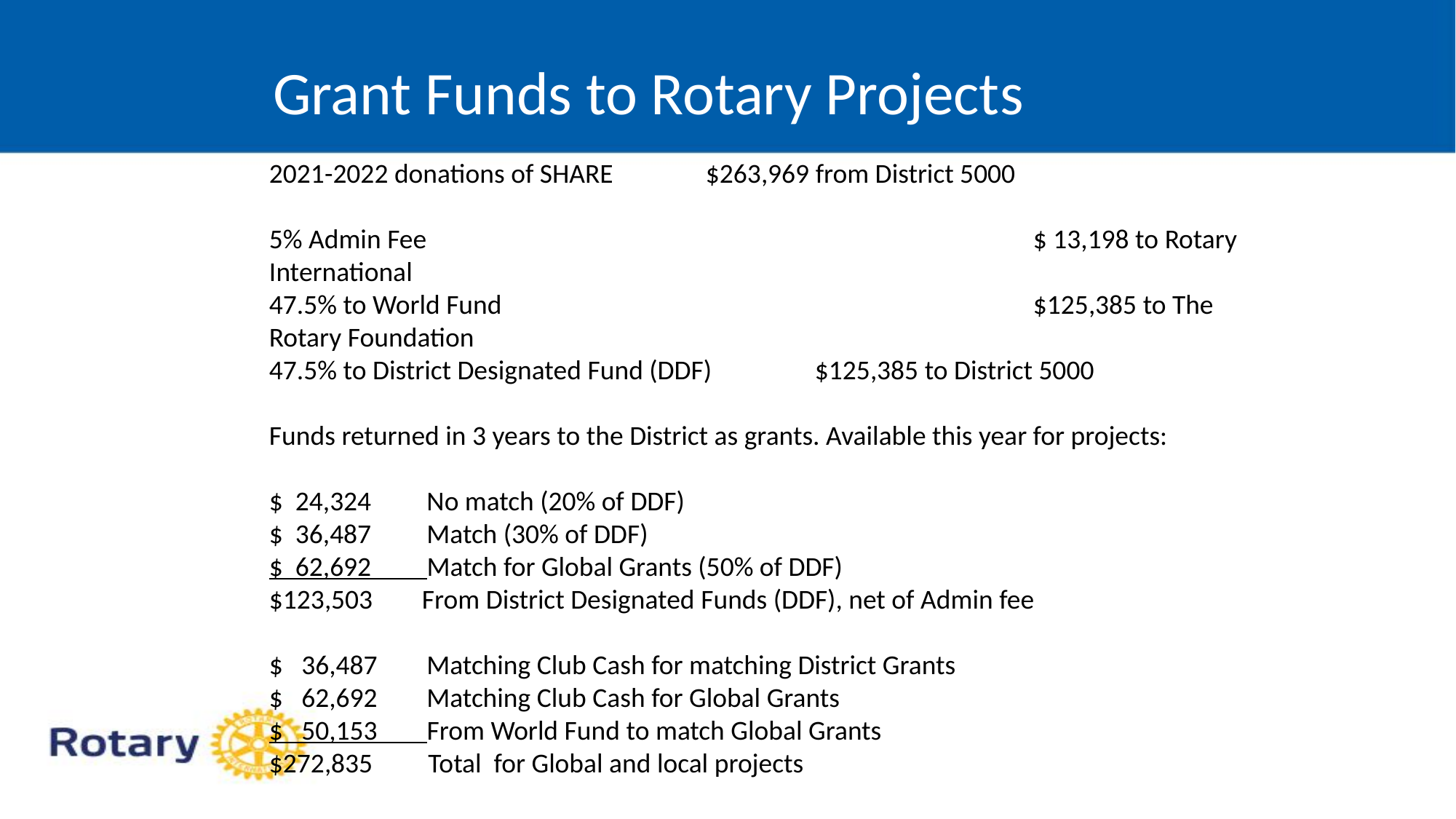

Grant Funds to Rotary Projects
2021-2022 donations of SHARE        	$263,969 from District 5000

5% Admin Fee      						$ 13,198 to Rotary International
47.5% to World Fund					$125,385 to The Rotary Foundation
47.5% to District Designated Fund (DDF) 	$125,385 to District 5000

Funds returned in 3 years to the District as grants. Available this year for projects:

$  24,324         No match (20% of DDF)
$  36,487         Match (30% of DDF)
$  62,692         Match for Global Grants (50% of DDF)
$123,503        From District Designated Funds (DDF), net of Admin fee

$   36,487        Matching Club Cash for matching District Grants
$   62,692        Matching Club Cash for Global Grants
$   50,153        From World Fund to match Global Grants
$272,835         Total  for Global and local projects

.